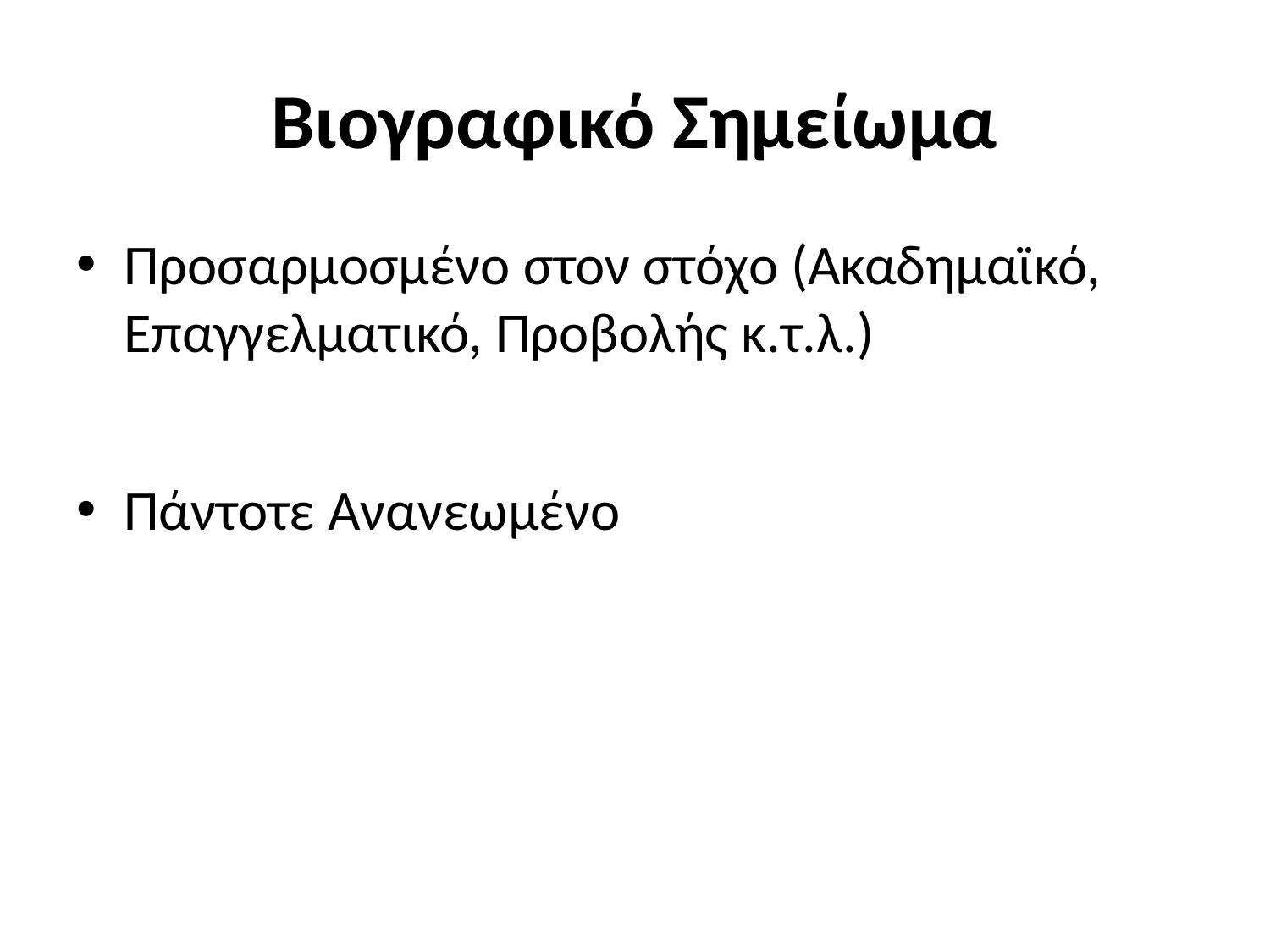

# Βιογραφικό Σημείωμα
Προσαρμοσμένο στον στόχο (Ακαδημαϊκό, Επαγγελματικό, Προβολής κ.τ.λ.)

Πάντοτε Ανανεωμένο